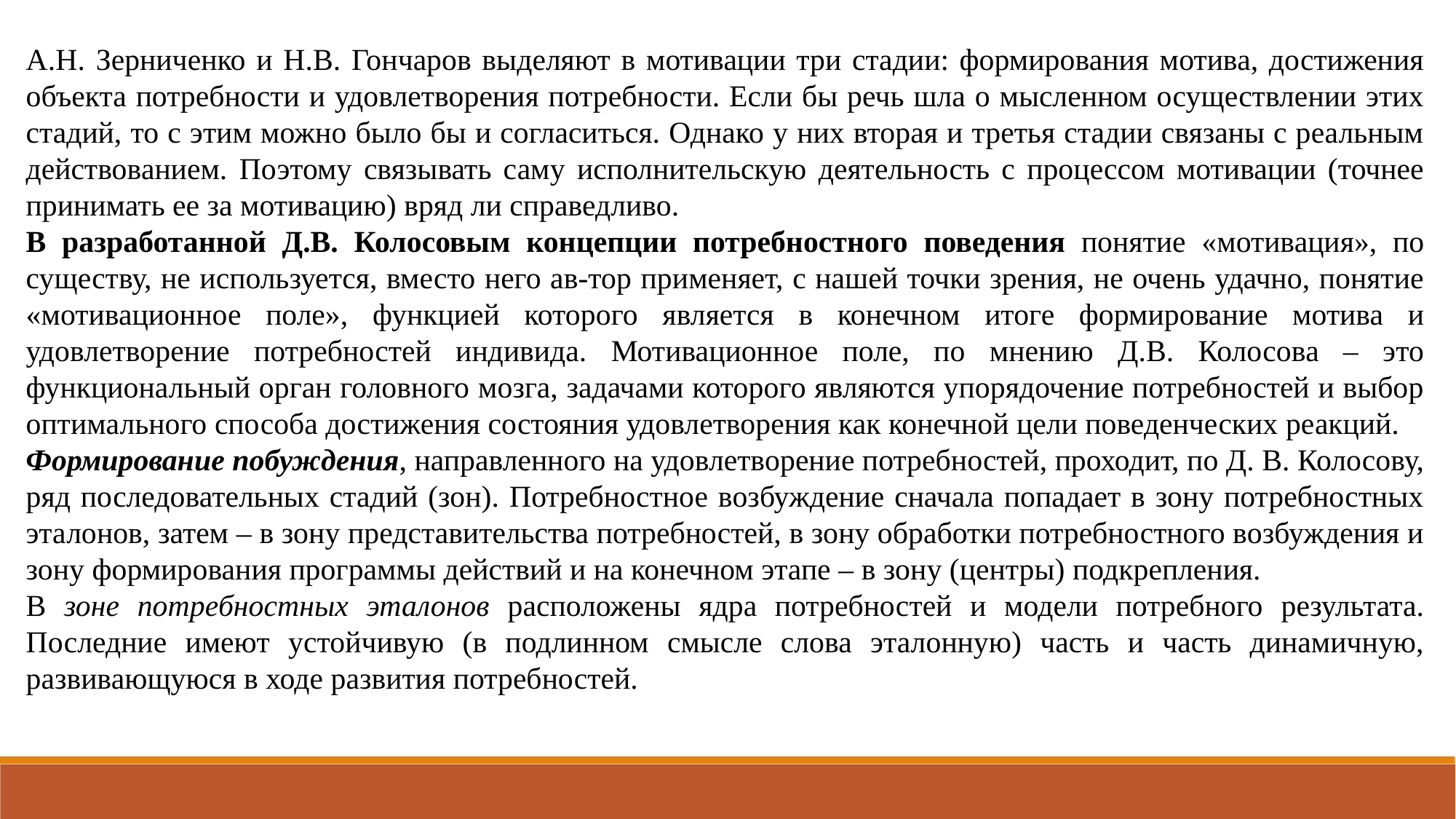

А.Н. Зерниченко и Н.В. Гончаров выделяют в мотивации три стадии: формирования мотива, достижения объекта потребности и удовлетворения потребности. Если бы речь шла о мысленном осуществлении этих стадий, то с этим можно было бы и согласиться. Однако у них вторая и третья стадии связаны с реальным действованием. Поэтому связывать саму исполнительскую деятельность с процессом мотивации (точнее принимать ее за мотивацию) вряд ли справедливо.
В разработанной Д.В. Колосовым концепции потребностного поведения понятие «мотивация», по существу, не используется, вместо него ав-тор применяет, с нашей точки зрения, не очень удачно, понятие «мотивационное поле», функцией которого является в конечном итоге формирование мотива и удовлетворение потребностей индивида. Мотивационное поле, по мнению Д.В. Колосова – это функциональный орган головного мозга, задачами которого являются упорядочение потребностей и выбор оптимального способа достижения состояния удовлетворения как конечной цели поведенческих реакций.
Формирование побуждения, направленного на удовлетворение потребностей, проходит, по Д. В. Колосову, ряд последовательных стадий (зон). Потребностное возбуждение сначала попадает в зону потребностных эталонов, затем – в зону представительства потребностей, в зону обработки потребностного возбуждения и зону формирования программы действий и на конечном этапе – в зону (центры) подкрепления.
В зоне потребностных эталонов расположены ядра потребностей и модели потребного результата. Последние имеют устойчивую (в подлинном смысле слова эталонную) часть и часть динамичную, развивающуюся в ходе развития потребностей.